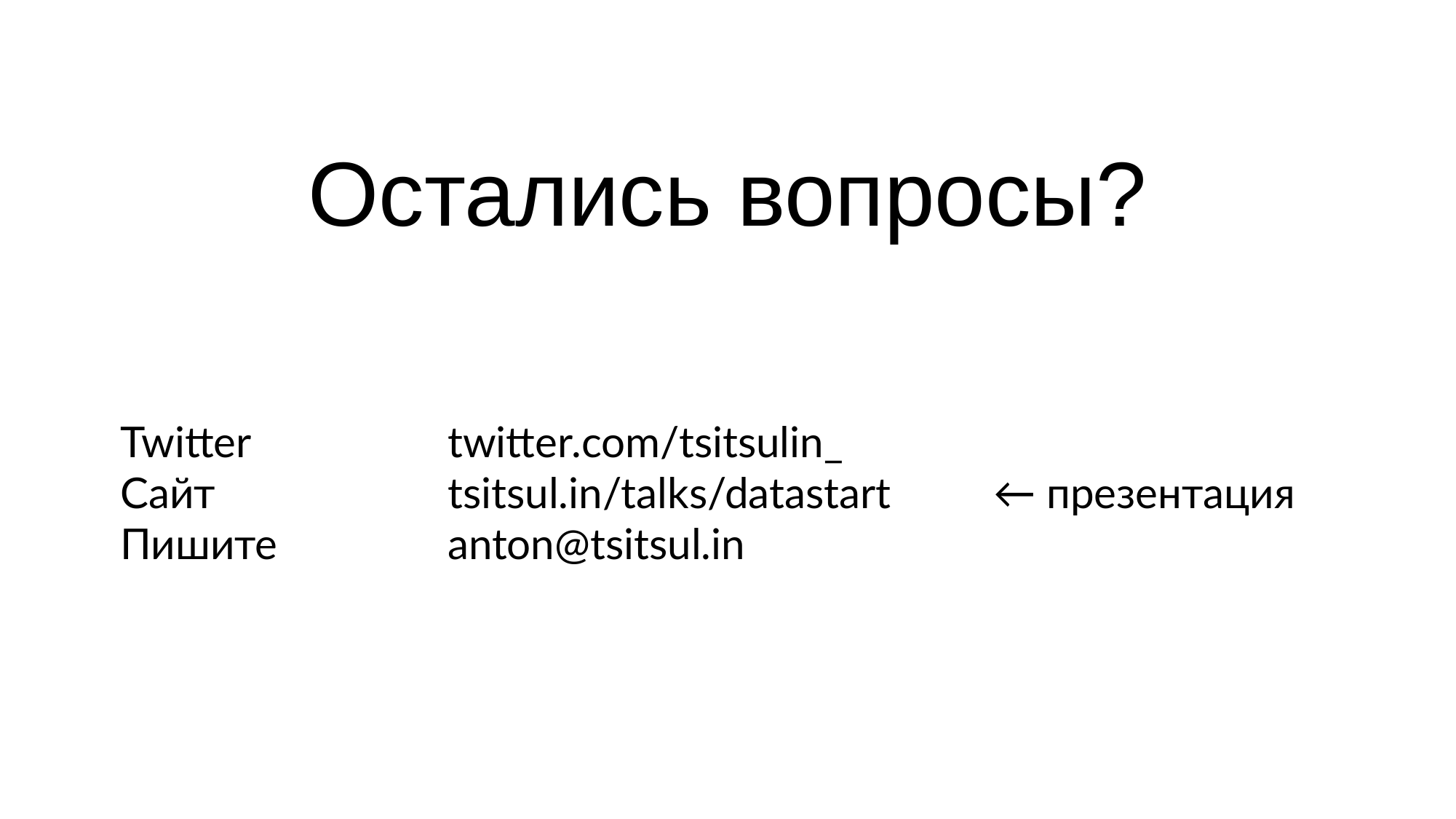

# Остались вопросы?
Twitter		twitter.com/tsitsulin_
Сайт  		tsitsul.in/talks/datastart         	← презентация
Пишите		anton@tsitsul.in